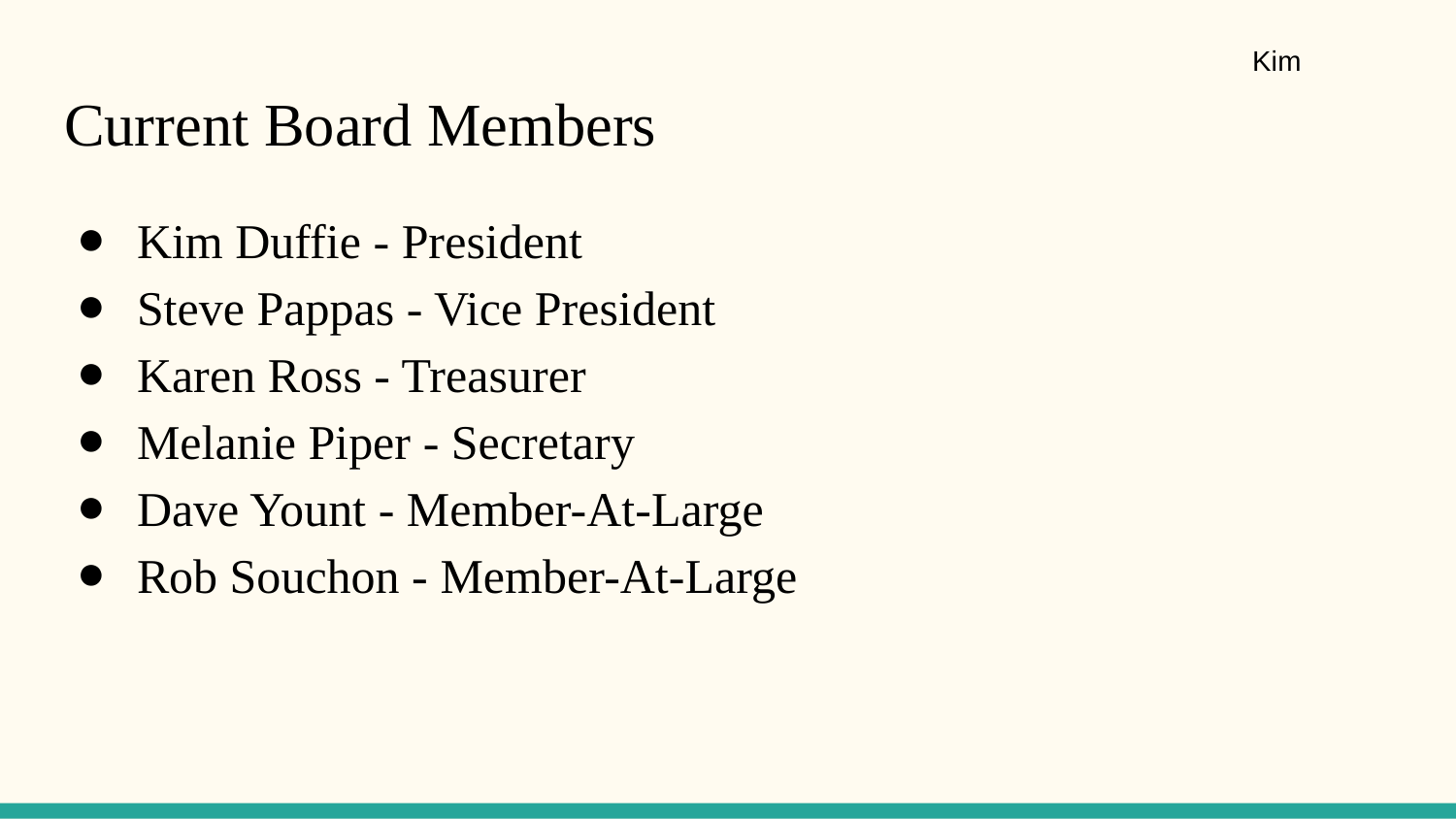

Kim

# Current Board Members
Kim Duffie - President
Steve Pappas - Vice President
Karen Ross - Treasurer
Melanie Piper - Secretary
Dave Yount - Member-At-Large
Rob Souchon - Member-At-Large